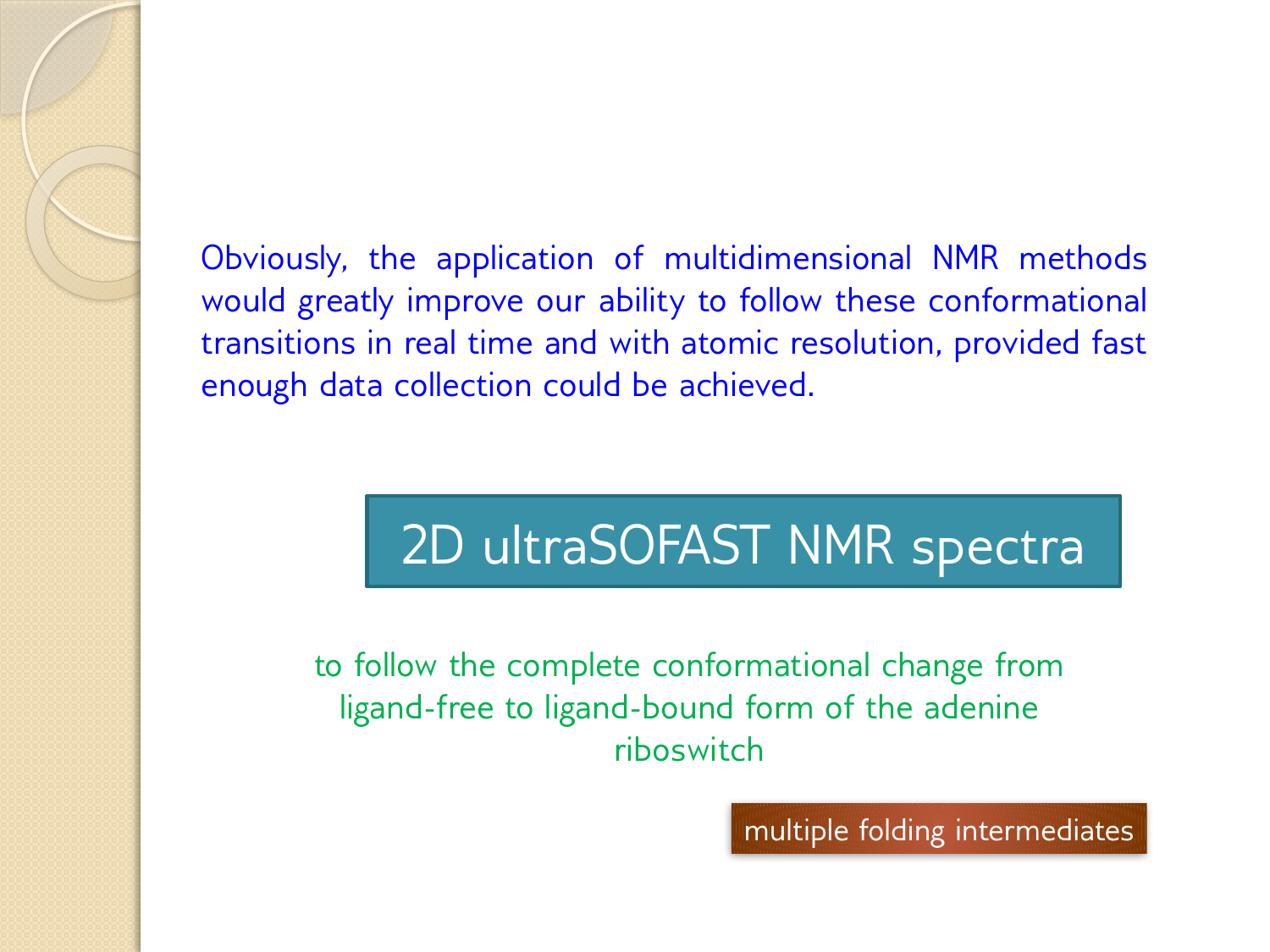

Obviously, the application of multidimensional NMR methods would greatly improve our ability to follow these conformational transitions in real time and with atomic resolution, provided fast enough data collection could be achieved.
# 2D ultraSOFAST NMR spectra
to follow the complete conformational change from ligand-free to ligand-bound form of the adenine riboswitch
multiple folding intermediates